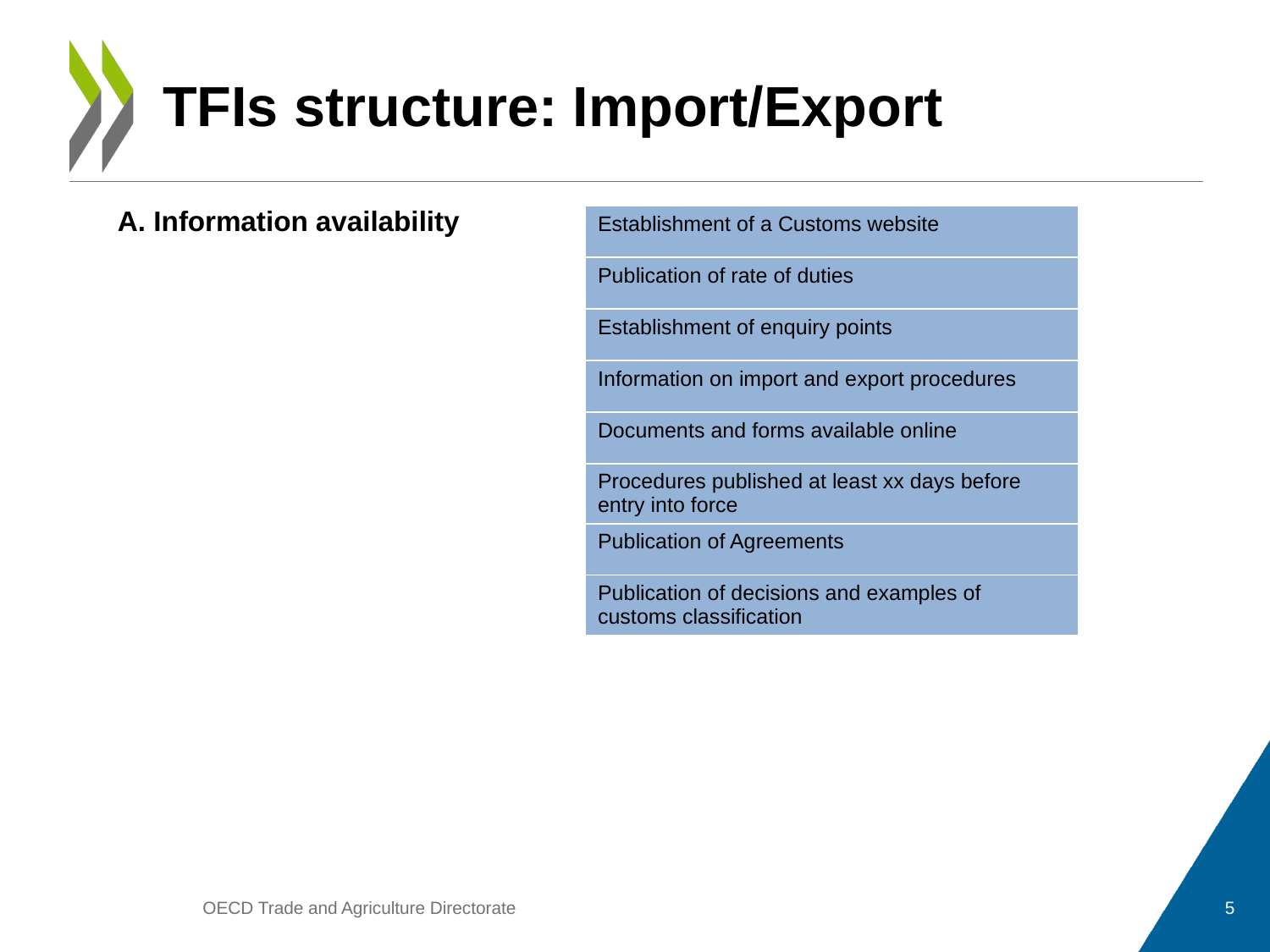

# TFIs structure: Import/Export
| A. Information availability |
| --- |
| Establishment of a Customs website |
| --- |
| Publication of rate of duties |
| Establishment of enquiry points |
| Information on import and export procedures |
| Documents and forms available online |
| Procedures published at least xx days before entry into force |
| Publication of Agreements |
| Publication of decisions and examples of customs classification |
OECD Trade and Agriculture Directorate
5